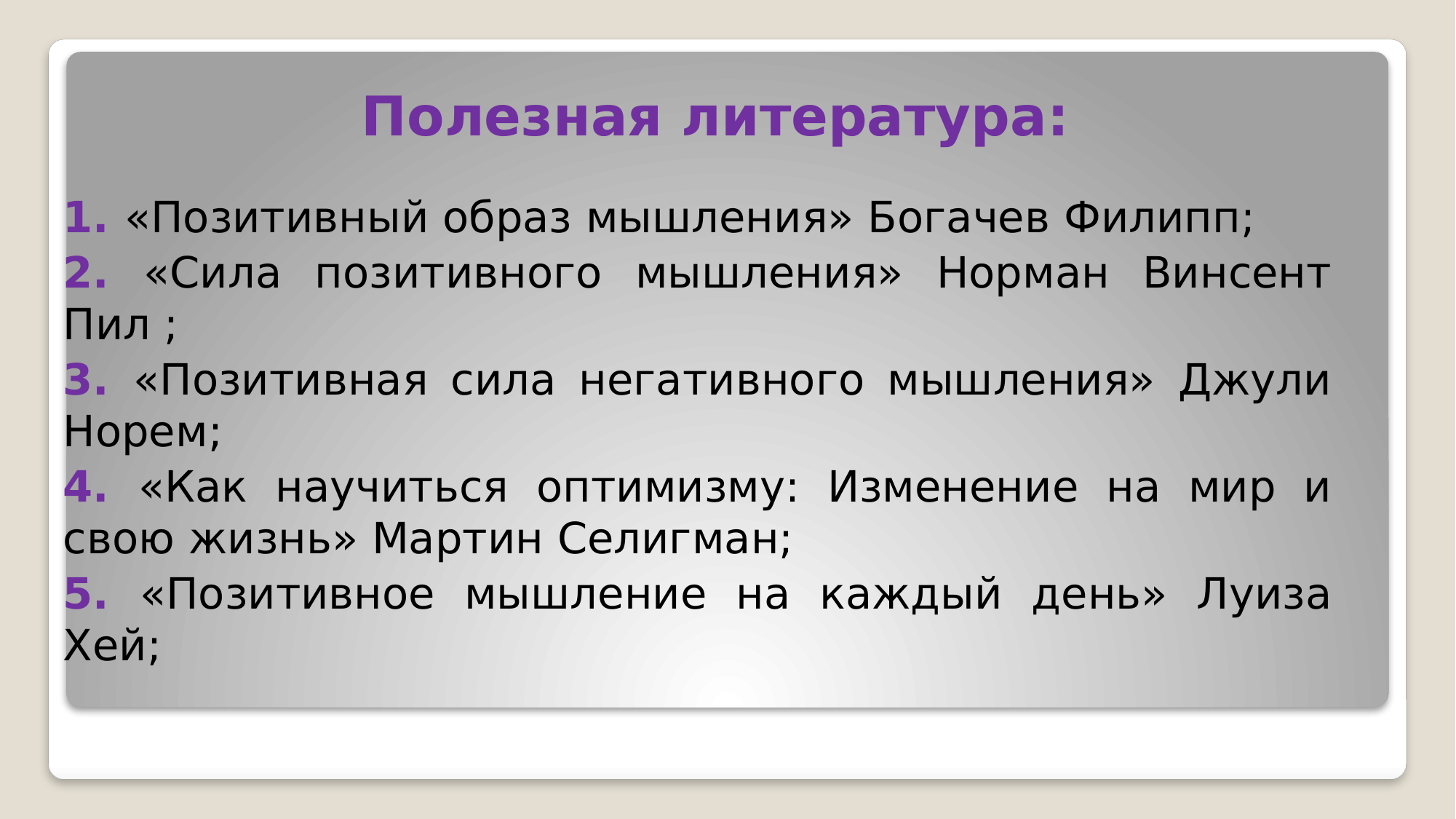

# Полезная литература:
1. «Позитивный образ мышления» Богачев Филипп;
2. «Сила позитивного мышления» Норман Винсент Пил ;
3. «Позитивная сила негативного мышления» Джули Норем;
4. «Как научиться оптимизму: Изменение на мир и свою жизнь» Мартин Селигман;
5. «Позитивное мышление на каждый день» Луиза Хей;